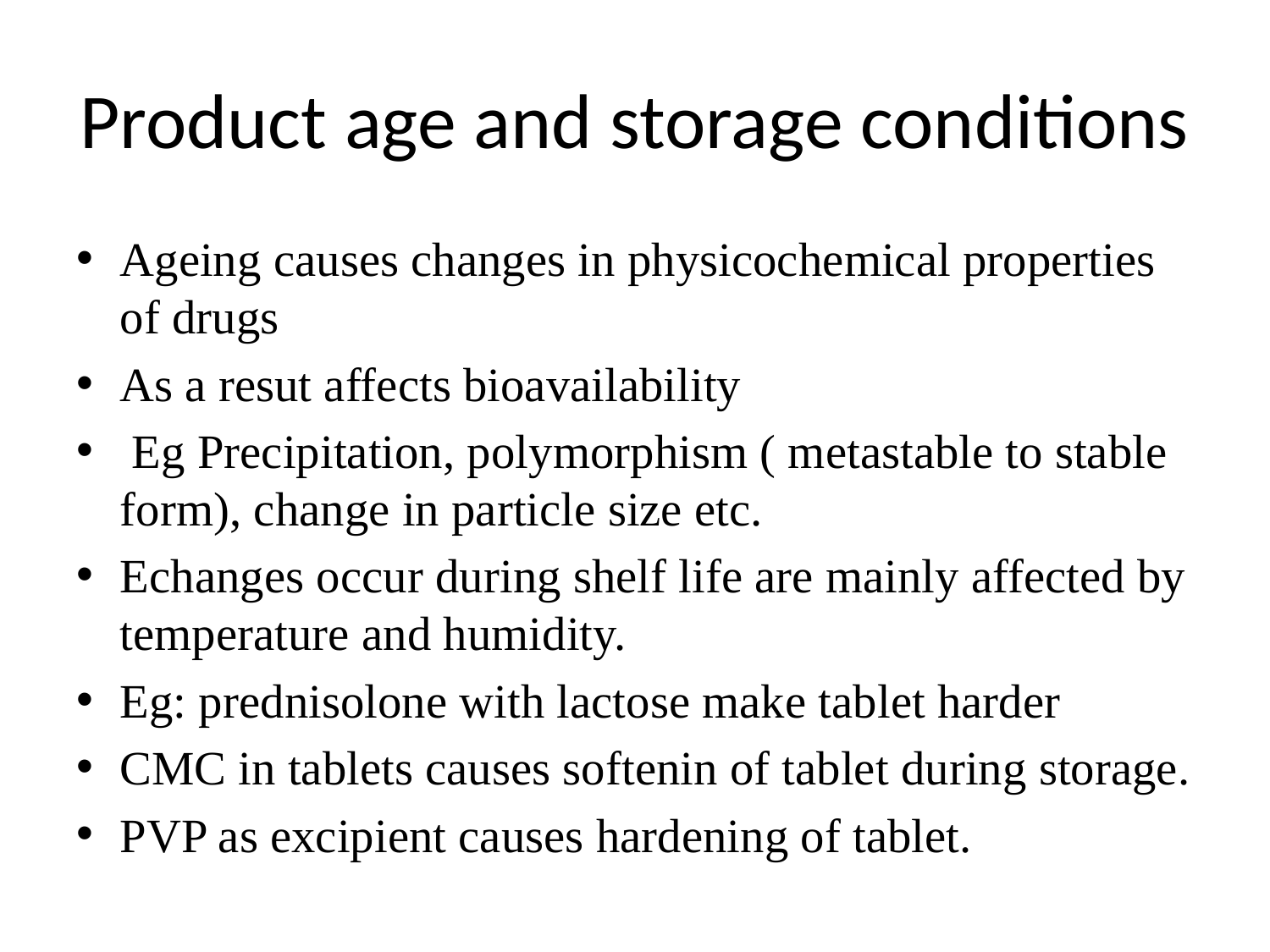

# Product age and storage conditions
Ageing causes changes in physicochemical properties of drugs
As a resut affects bioavailability
 Eg Precipitation, polymorphism ( metastable to stable form), change in particle size etc.
Echanges occur during shelf life are mainly affected by temperature and humidity.
Eg: prednisolone with lactose make tablet harder
CMC in tablets causes softenin of tablet during storage.
PVP as excipient causes hardening of tablet.